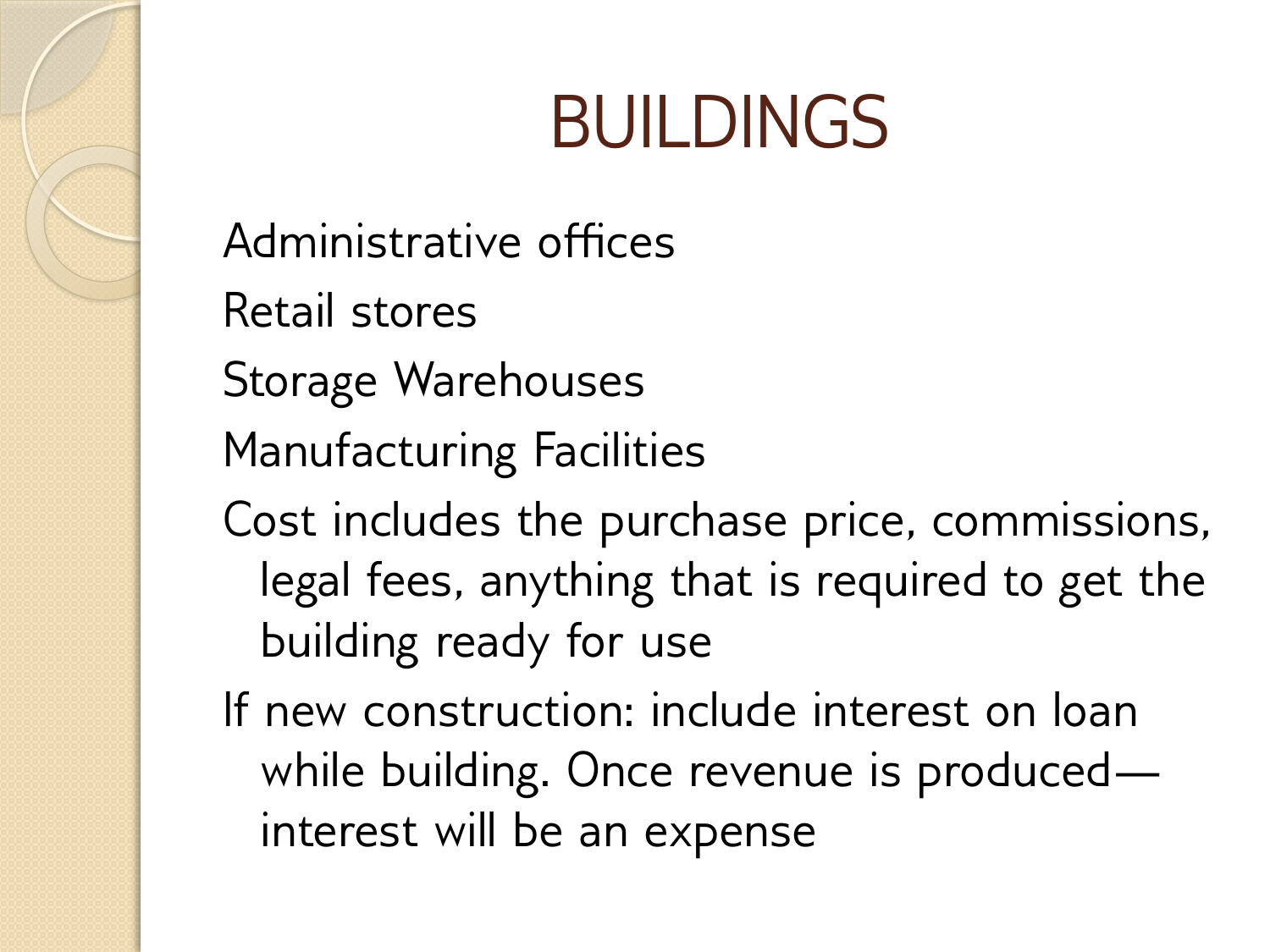

# BUILDINGS
Administrative offices
Retail stores
Storage Warehouses
Manufacturing Facilities
Cost includes the purchase price, commissions, legal fees, anything that is required to get the building ready for use
If new construction: include interest on loan while building. Once revenue is produced—interest will be an expense